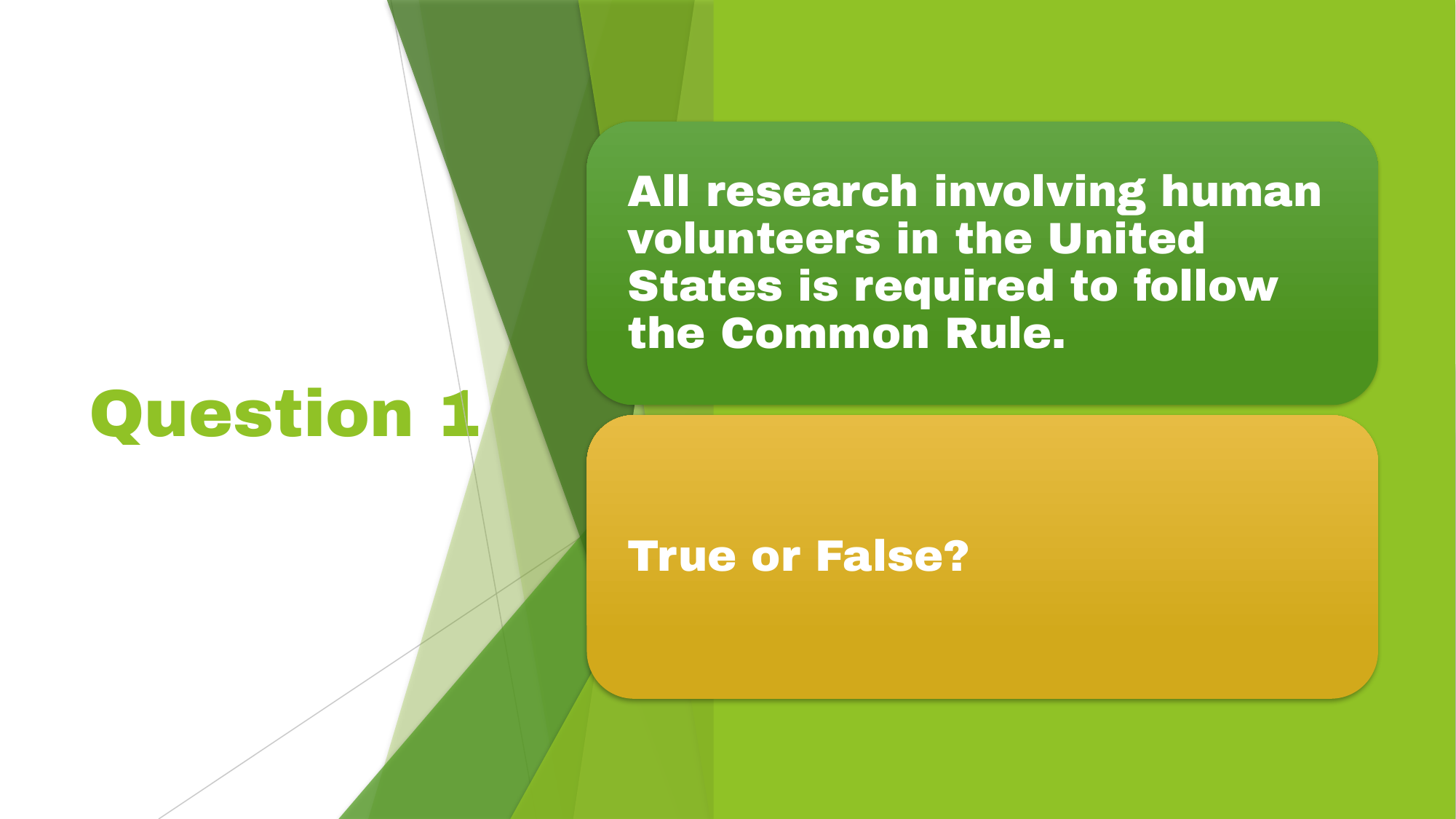

All research involving human volunteers in the United States is required to follow the Common Rule.
True or False?
# Question 1